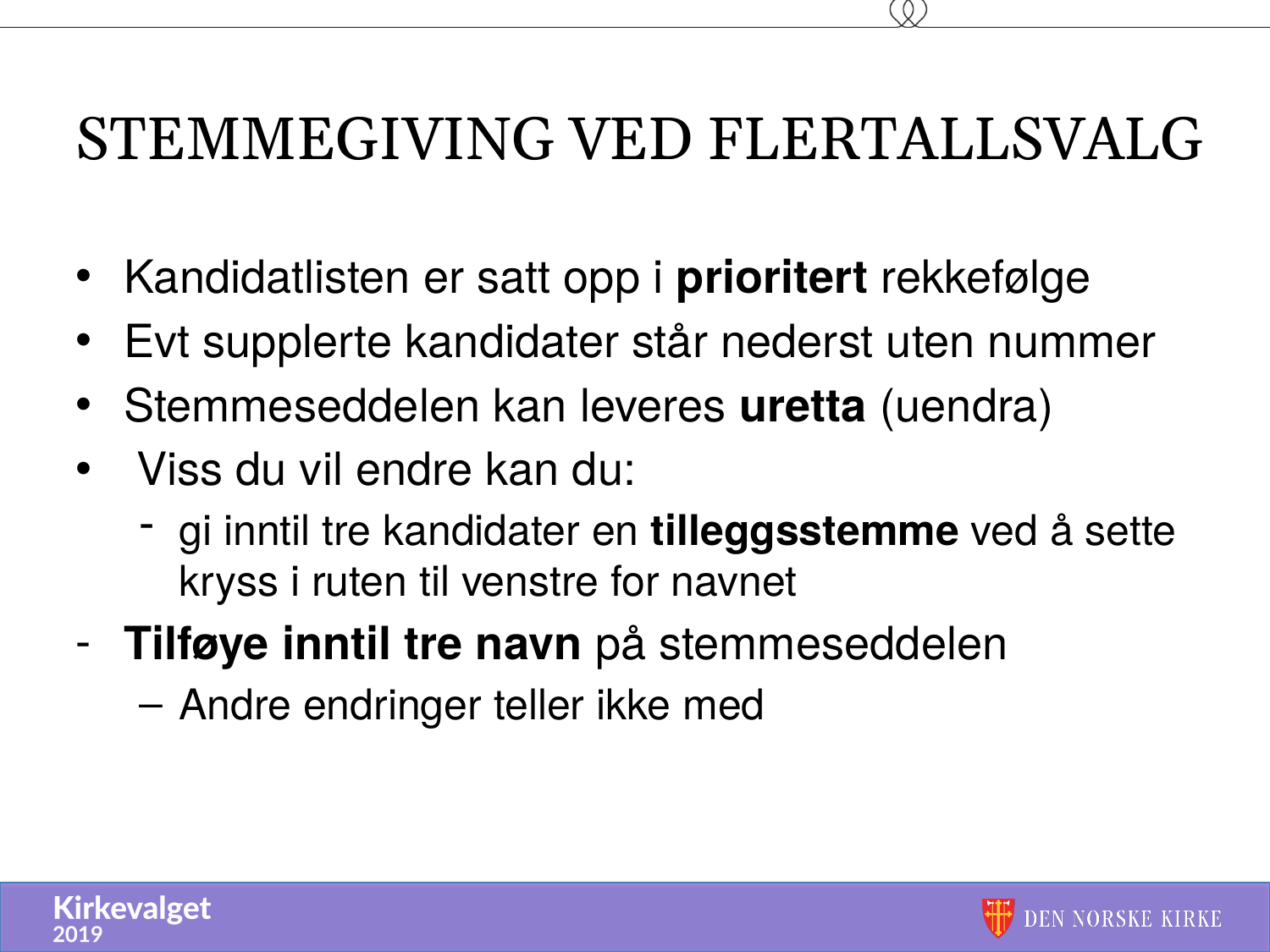

# Stemmegiving ved flertallsvalg
Kandidatlisten er satt opp i prioritert rekkefølge
Evt supplerte kandidater står nederst uten nummer
Stemmeseddelen kan leveres uretta (uendra)
 Viss du vil endre kan du:
gi inntil tre kandidater en tilleggsstemme ved å sette kryss i ruten til venstre for navnet
Tilføye inntil tre navn på stemmeseddelen
Andre endringer teller ikke med